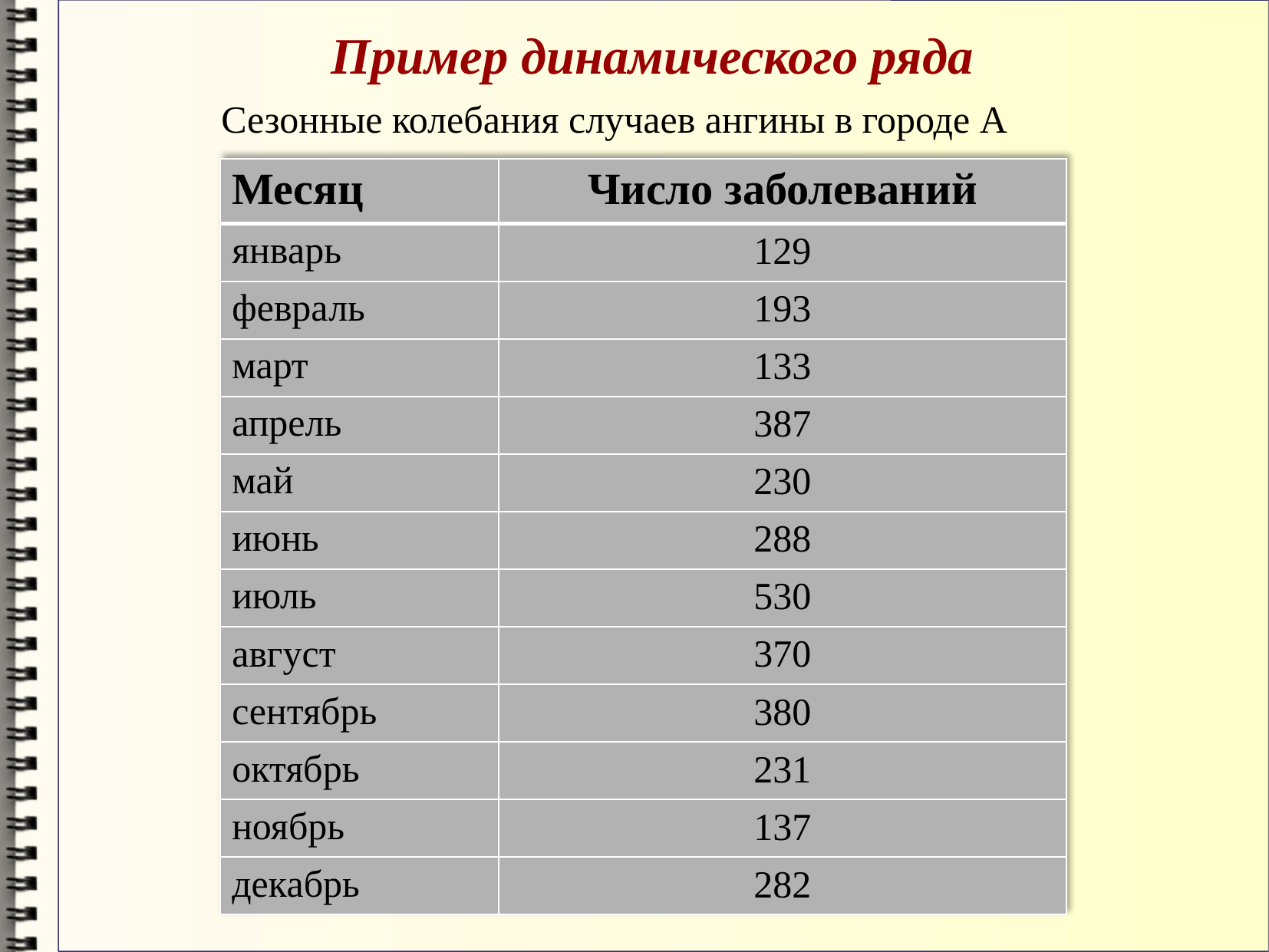

Пример динамического ряда
Сезонные колебания случаев ангины в городе А

| Месяц | Число заболеваний |
| --- | --- |
| январь | 129 |
| февраль | 193 |
| март | 133 |
| апрель | 387 |
| май | 230 |
| июнь | 288 |
| июль | 530 |
| август | 370 |
| сентябрь | 380 |
| октябрь | 231 |
| ноябрь | 137 |
| декабрь | 282 |